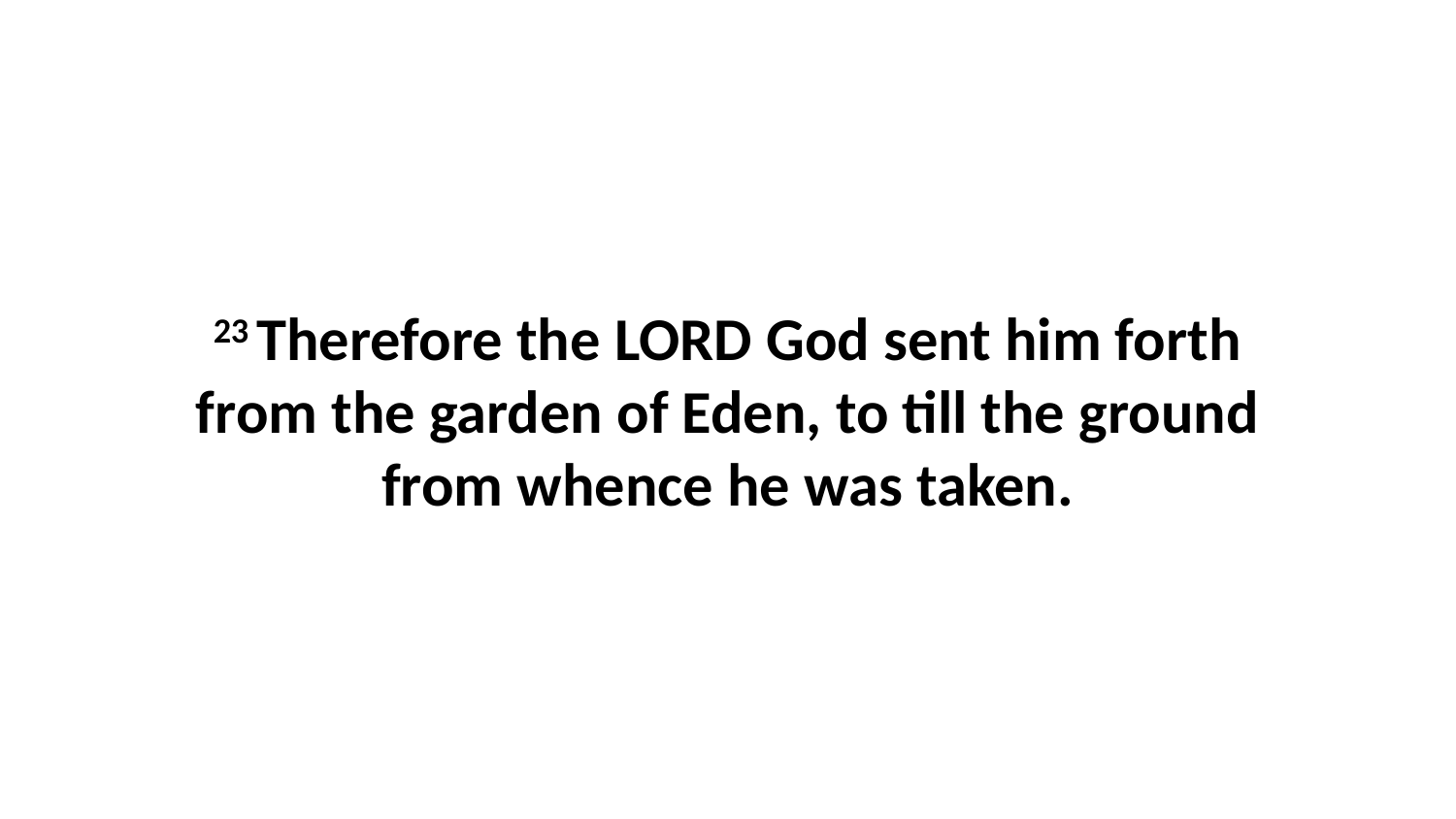

23 Therefore the LORD God sent him forth from the garden of Eden, to till the ground from whence he was taken.